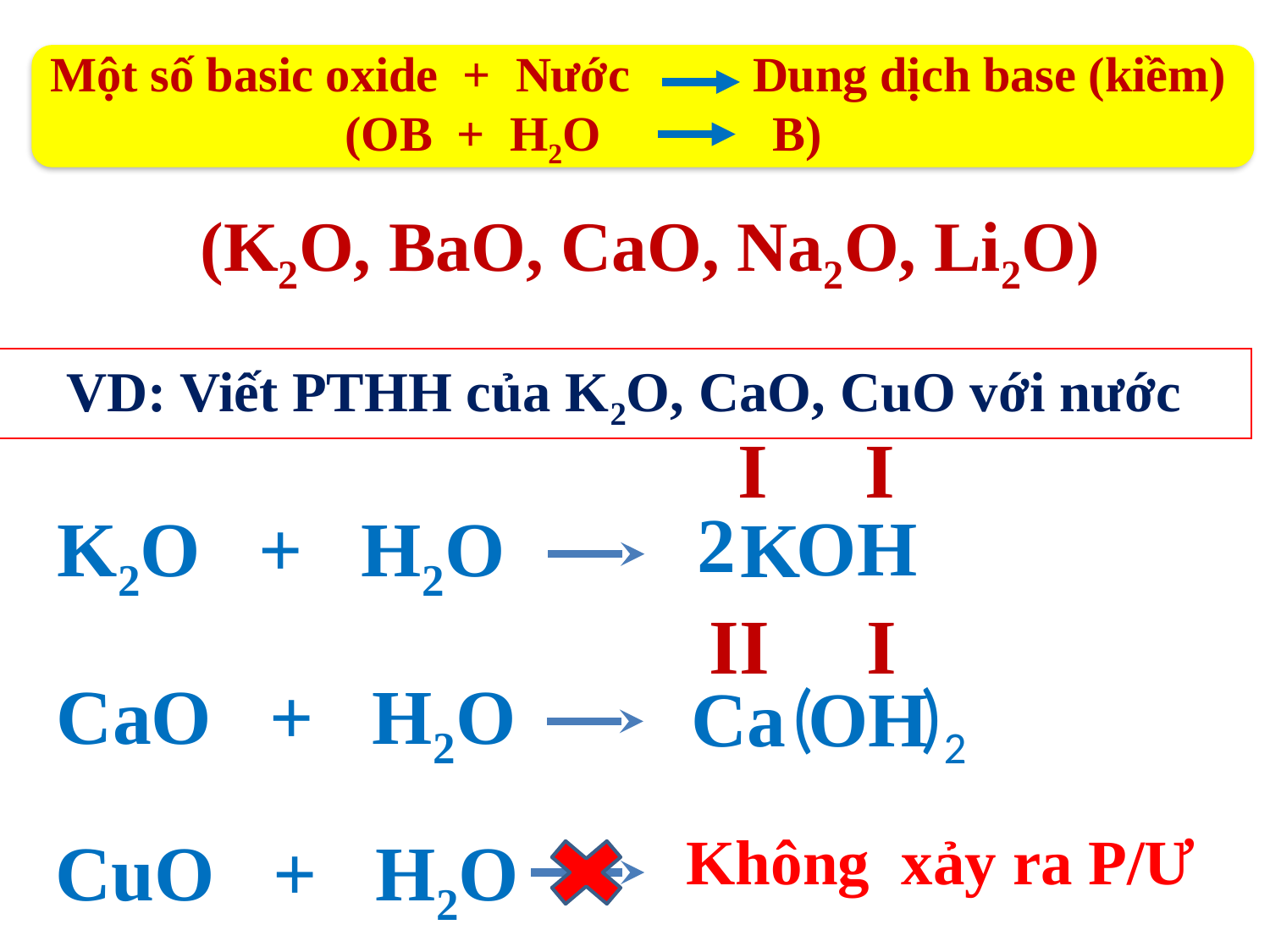

Một số basic oxide  +  Nước          Dung dịch base (kiềm)
                        (OB  +  H2O              B)
(K2O, BaO, CaO, Na2O, Li2O)
VD: Viết PTHH của K2O, CaO, CuO với nước
I     I
2
OH
K2O   +   H2O
K
II     I
CaO   +   H2O
(      )2
Ca
 OH
Không  xảy ra P/Ư
CuO   +   H2O